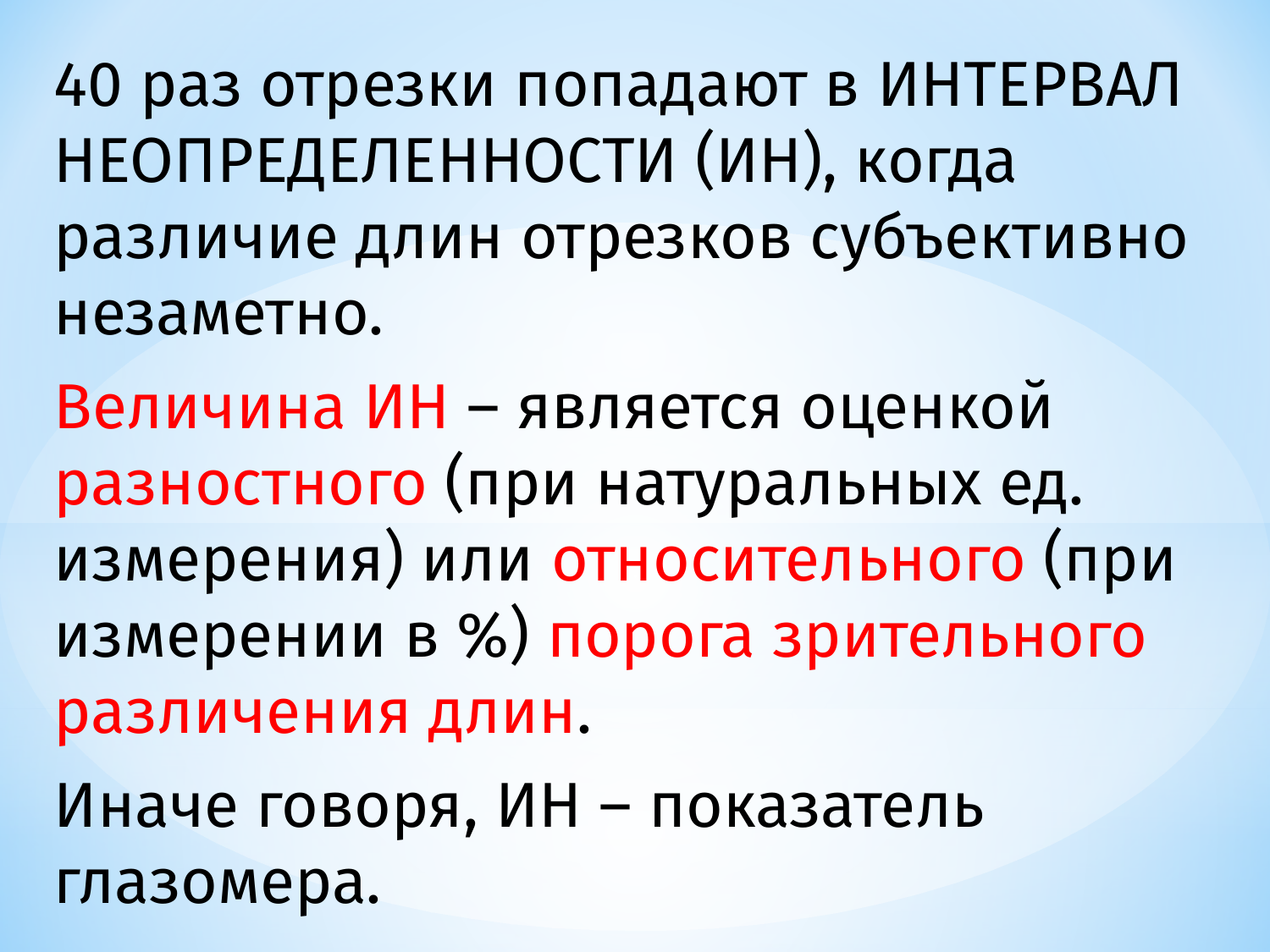

40 раз отрезки попадают в ИНТЕРВАЛ НЕОПРЕДЕЛЕННОСТИ (ИН), когда различие длин отрезков субъективно незаметно.
Величина ИН – является оценкой разностного (при натуральных ед. измерения) или относительного (при измерении в %) порога зрительного различения длин.
Иначе говоря, ИН – показатель глазомера.